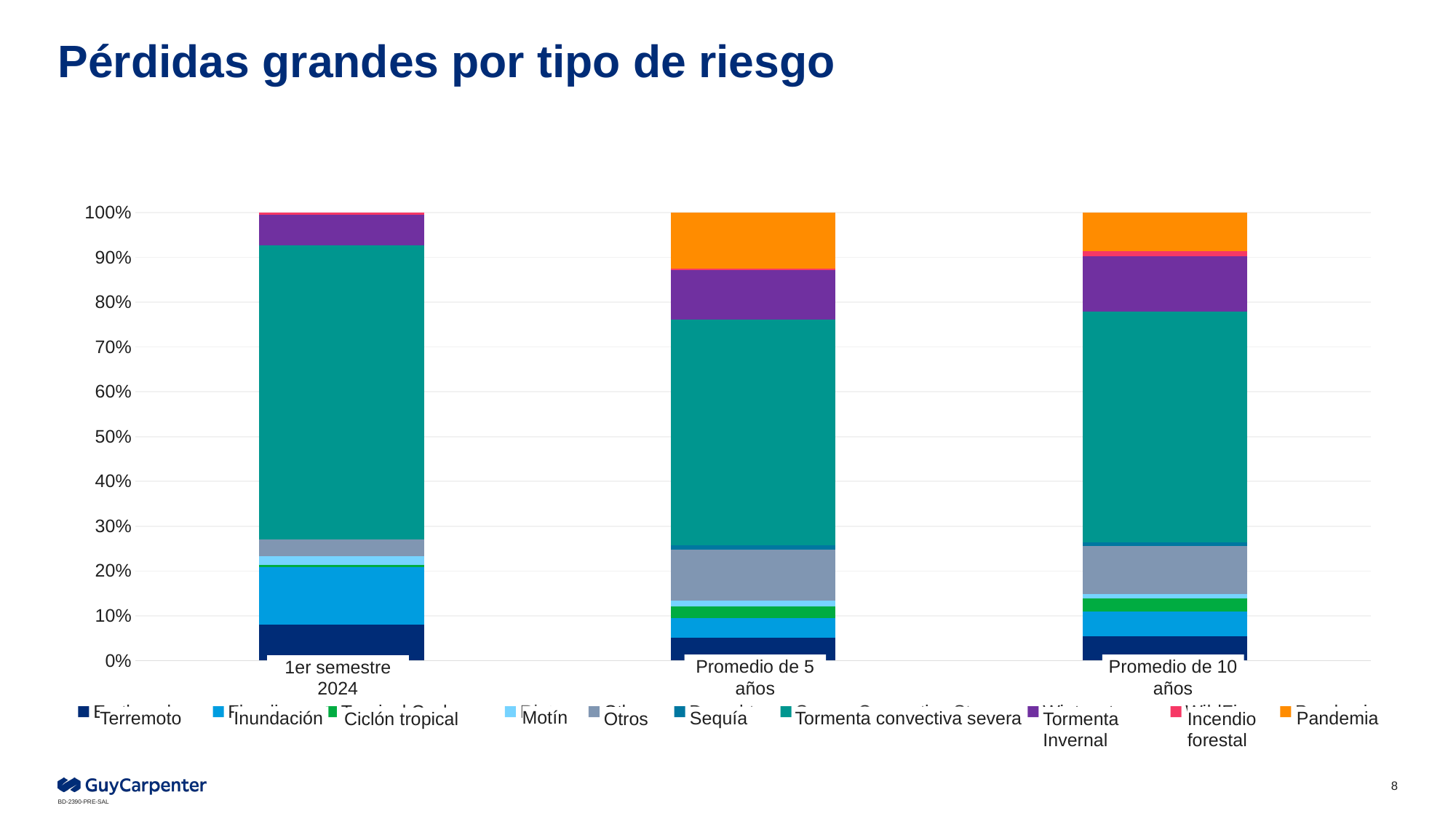

# Pérdidas grandes por tipo de riesgo

### Chart

| Category | Earthquake | Flooding | Tropical Cyclone | Riots | Other | Drought | Severe Convective Storm | Winter storm | WildFire | Pandemic |
|---|---|---|---|---|---|---|---|---|---|---|
| 1H 2024 | 4223.0 | 6700.0 | 299.0 | 1000.0 | 2000.0 | 0.0 | 34447.74539999999 | 3552.7621999999997 | 253.894 | 0.0 |
| 5Y Avg | 2576.81 | 2293.106 | 1293.4 | 635.8439900000001 | 5802.662 | 550.2 | 25599.022149999997 | 5688.850385 | 159.71800000000002 | 6359.077507200001 |
| 10Y Avg | 2004.405 | 2103.6752 | 1066.5122000000001 | 342.92199500000004 | 4015.148 | 275.1 | 19242.047274999997 | 4593.3534025 | 441.85900000000004 | 3179.5387536000003 |
Promedio de 5 años
Promedio de 10 años
1er semestre 2024
Motín
Inundación
Tormenta convectiva severa
Terremoto
Sequía
Pandemia
Incendio forestal
Tormenta Invernal
Otros
Ciclón tropical

8